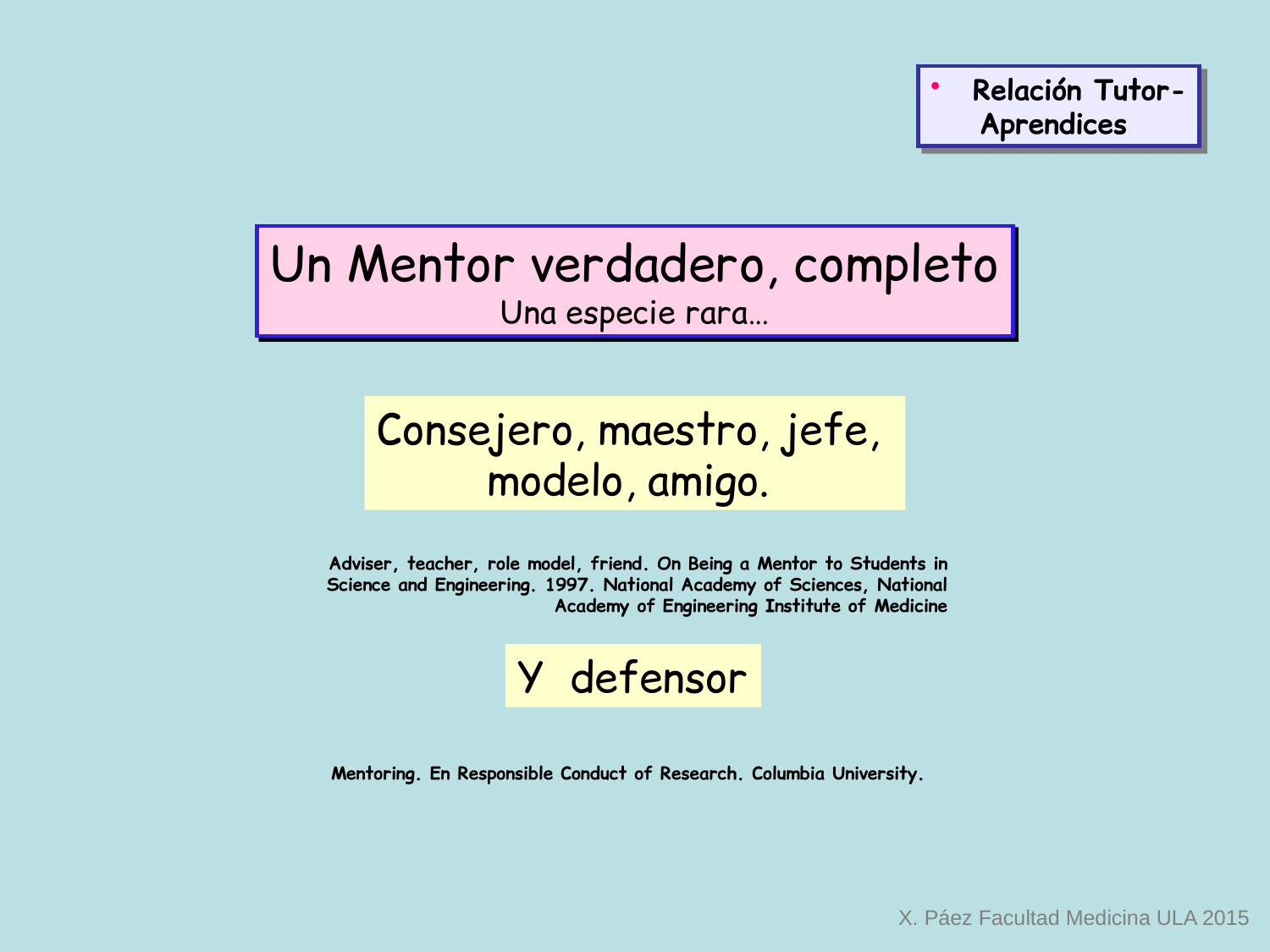

Relación Tutor-
    Aprendices
Un Mentor verdadero, completo
Una especie rara…
Consejero, maestro, jefe,
modelo, amigo.
Adviser, teacher, role model, friend. On Being a Mentor to Students in Science and Engineering. 1997. National Academy of Sciences, National Academy of Engineering Institute of Medicine
Y  defensor
Mentoring. En Responsible Conduct of Research. Columbia University.
X. Páez Facultad Medicina ULA 2015